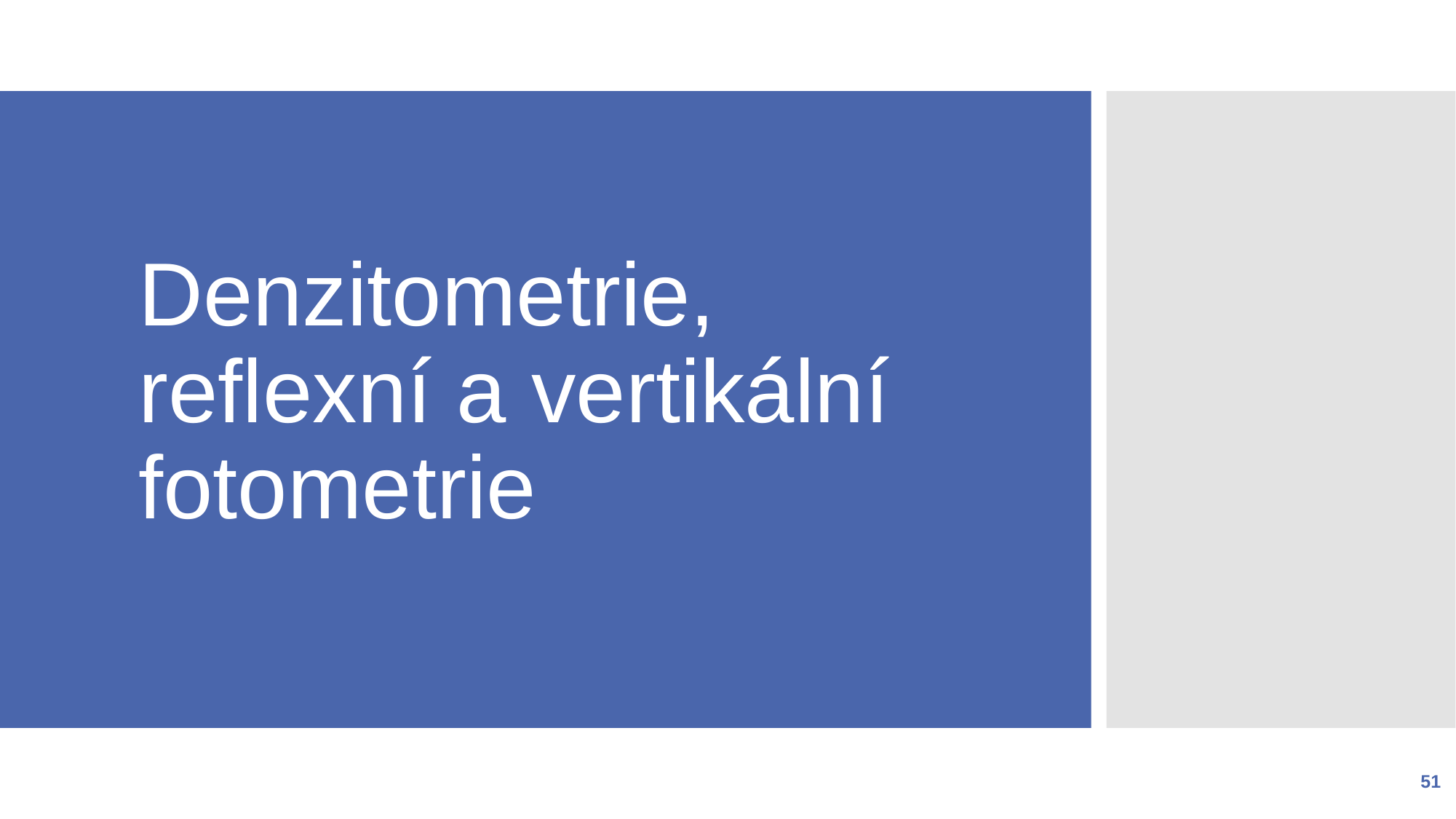

# Denzitometrie, reflexní a vertikální fotometrie
51